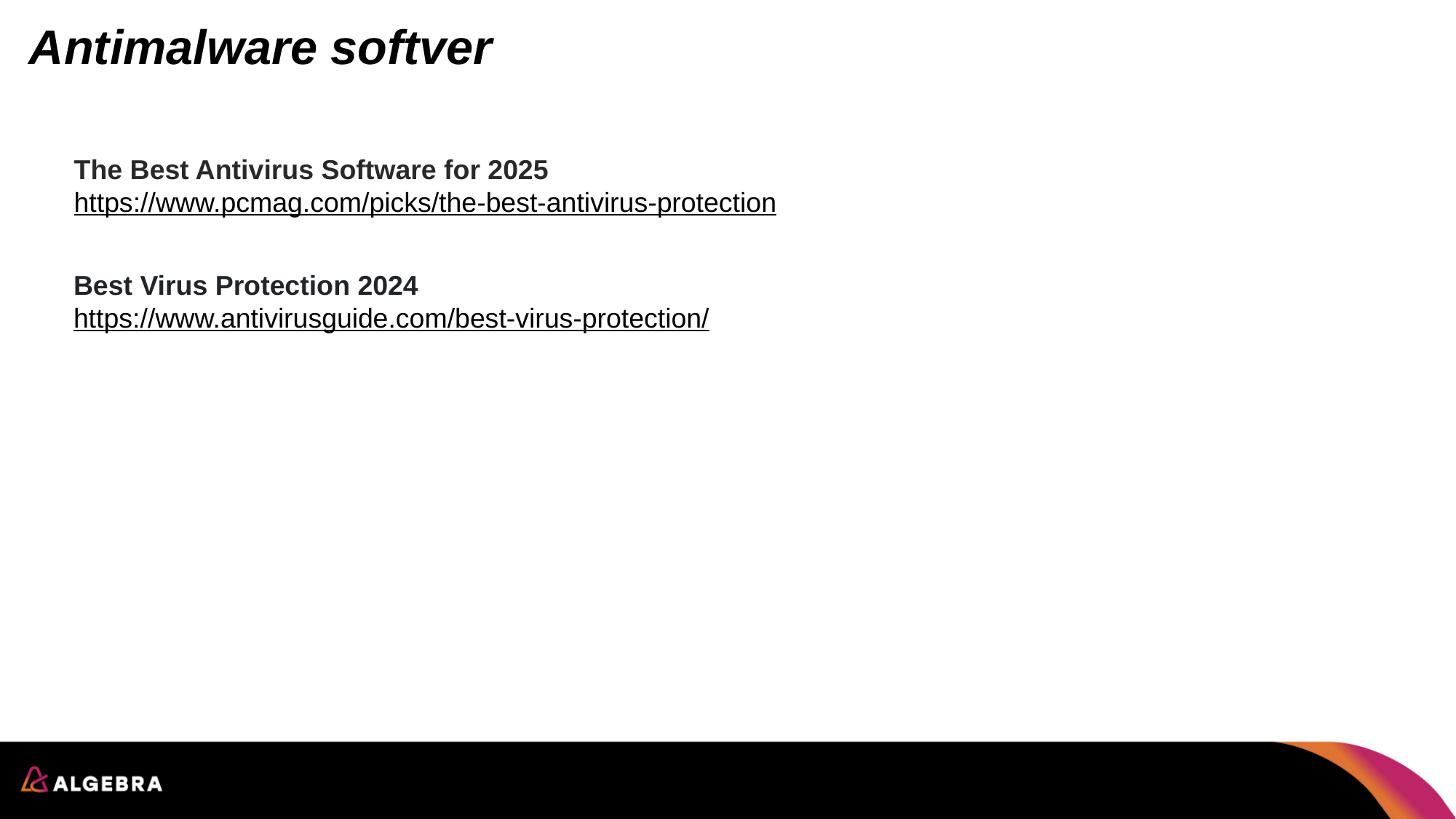

# Antimalware softver
The Best Antivirus Software for 2025
https://www.pcmag.com/picks/the-best-antivirus-protection
Best Virus Protection 2024
https://www.antivirusguide.com/best-virus-protection/